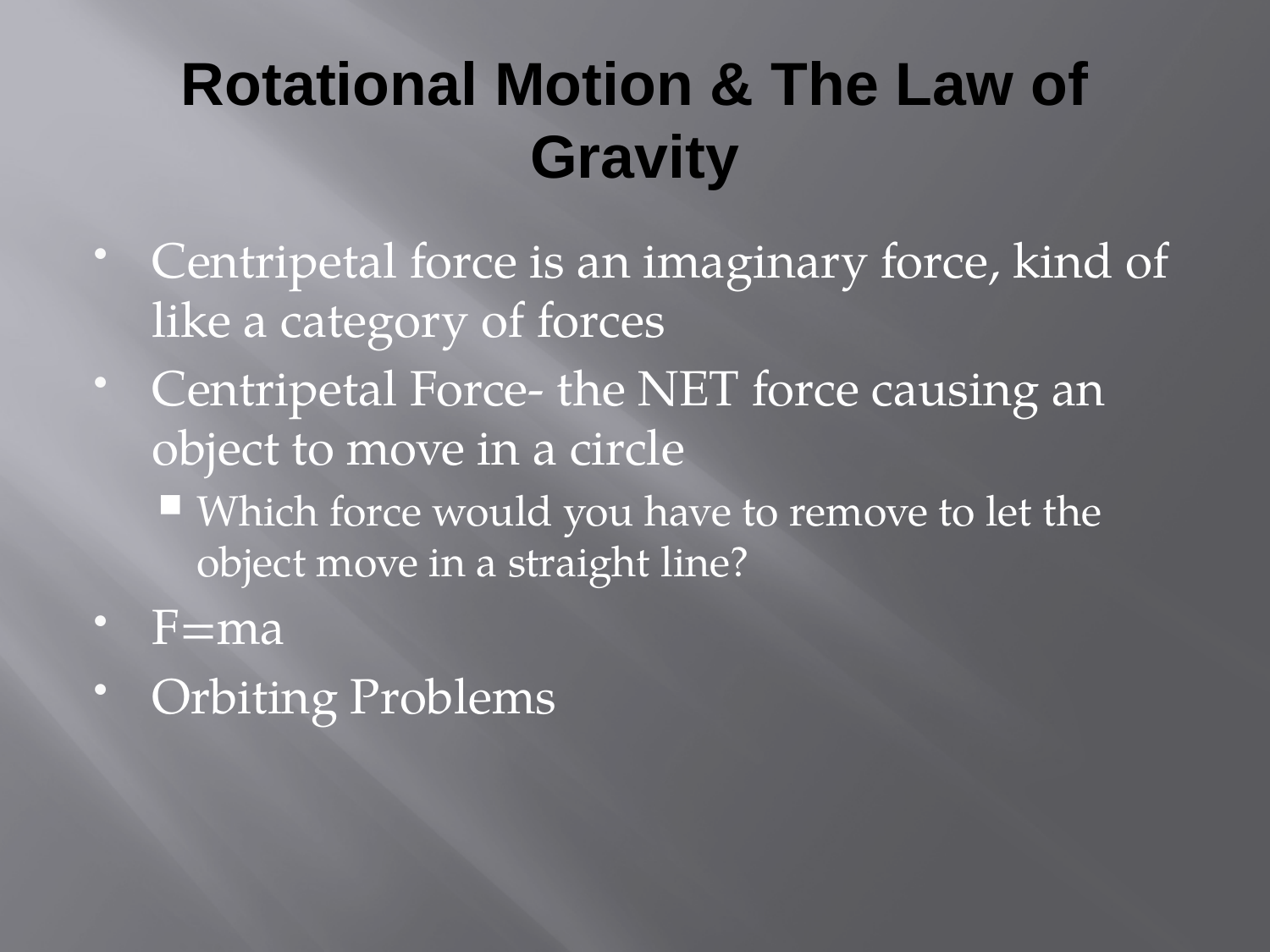

# Rotational Motion & The Law of Gravity
Centripetal force is an imaginary force, kind of like a category of forces
Centripetal Force- the NET force causing an object to move in a circle
Which force would you have to remove to let the object move in a straight line?
F=ma
Orbiting Problems